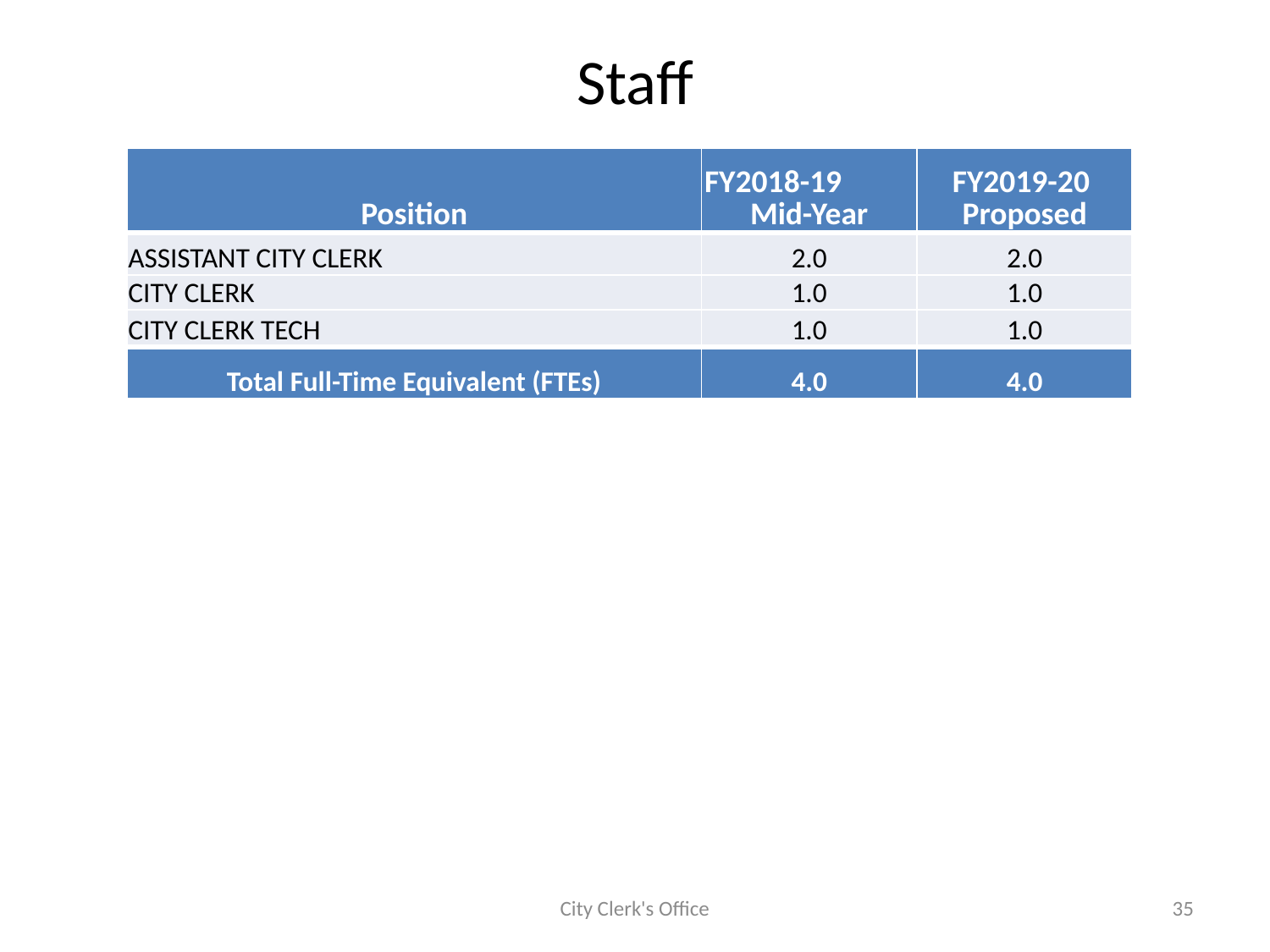

# Staff
| Position | FY2018-19 Mid-Year | FY2019-20 Proposed |
| --- | --- | --- |
| ASSISTANT CITY CLERK | 2.0 | 2.0 |
| CITY CLERK | 1.0 | 1.0 |
| CITY CLERK TECH | 1.0 | 1.0 |
| Total Full-Time Equivalent (FTEs) | 4.0 | 4.0 |
City Clerk's Office
35